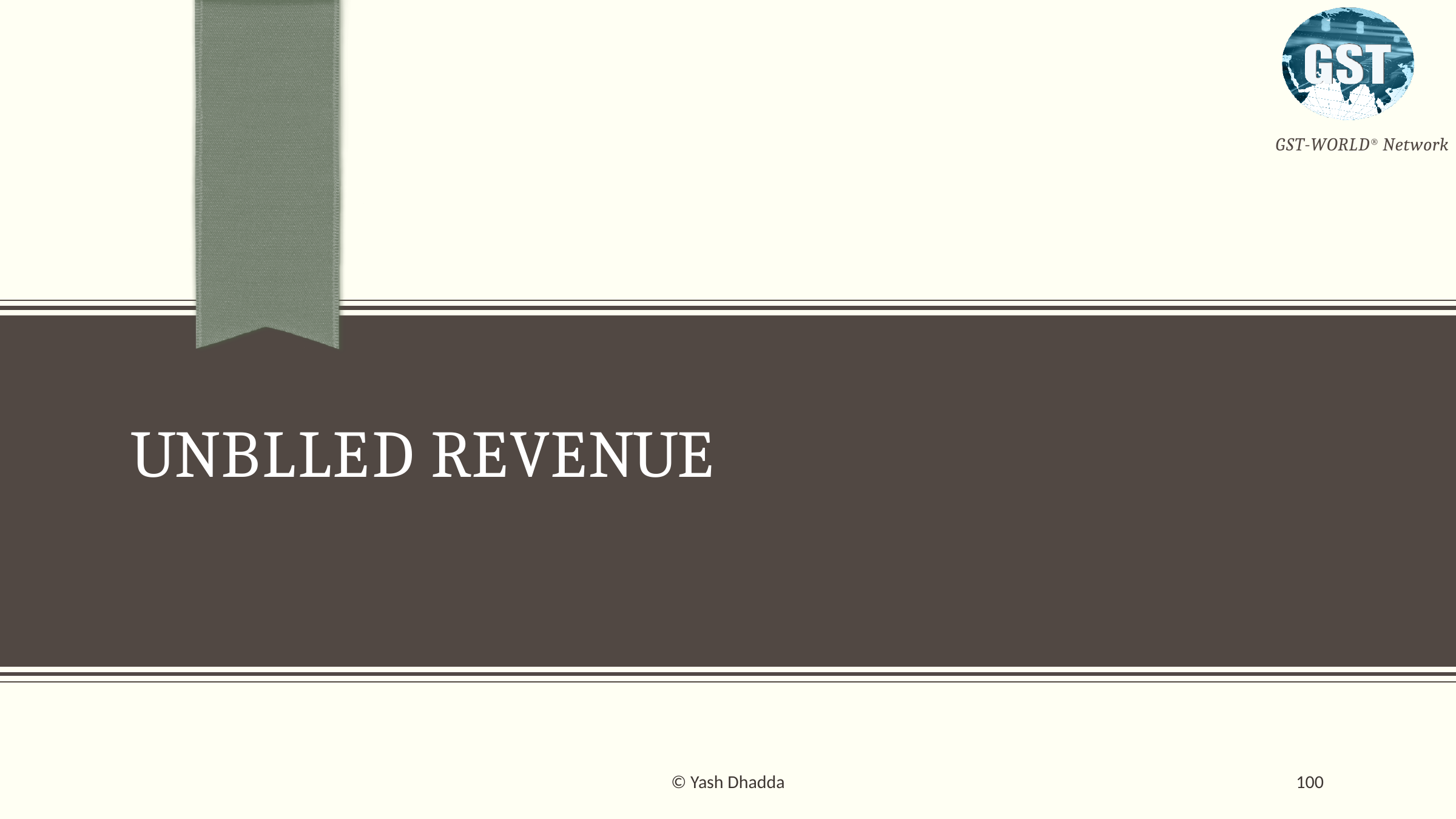

# UNBLLED REVENUE

© Yash Dhadda
100